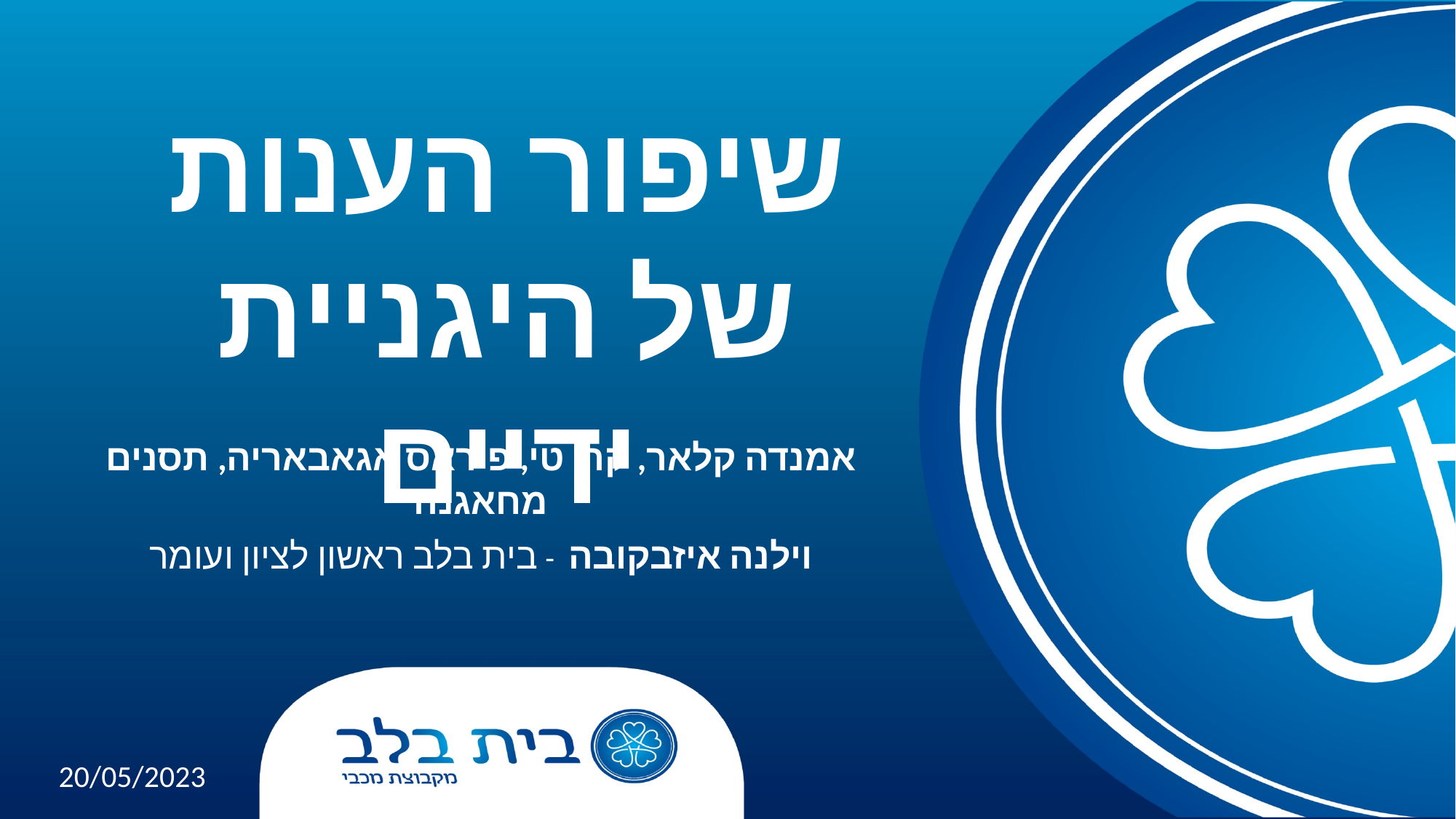

שיפור הענות של היגניית ידיים

אמנדה קלאר, קרן טי, פיראס אגאבאריה, תסנים מחאגנה
וילנה איזבקובה  - בית בלב ראשון לציון ועומר
20/05/2023